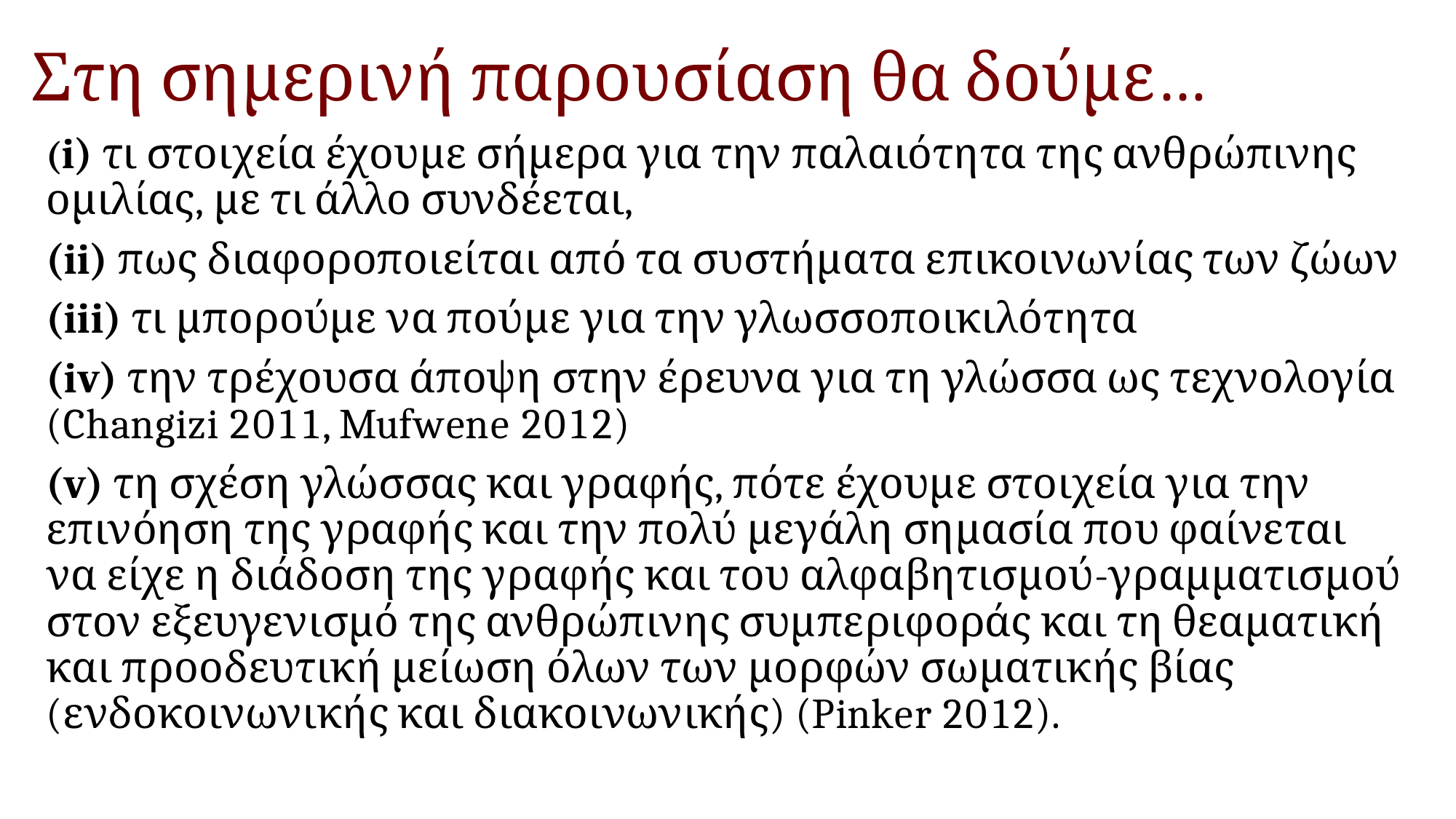

# Στη σημερινή παρουσίαση θα δούμε…
(i) τι στοιχεία έχουμε σήμερα για την παλαιότητα της ανθρώπινης ομιλίας, με τι άλλο συνδέεται,
(ii) πως διαφοροποιείται από τα συστήματα επικοινωνίας των ζώων
(iii) τι μπορούμε να πούμε για την γλωσσοποικιλότητα
(iv) την τρέχουσα άποψη στην έρευνα για τη γλώσσα ως τεχνολογία (Changizi 2011, Mufwene 2012)
(v) τη σχέση γλώσσας και γραφής, πότε έχουμε στοιχεία για την επινόηση της γραφής και την πολύ μεγάλη σημασία που φαίνεται να είχε η διάδοση της γραφής και του αλφαβητισμού-γραμματισμού στον εξευγενισμό της ανθρώπινης συμπεριφοράς και τη θεαματική και προοδευτική μείωση όλων των μορφών σωματικής βίας (ενδοκοινωνικής και διακοινωνικής) (Pinker 2012).